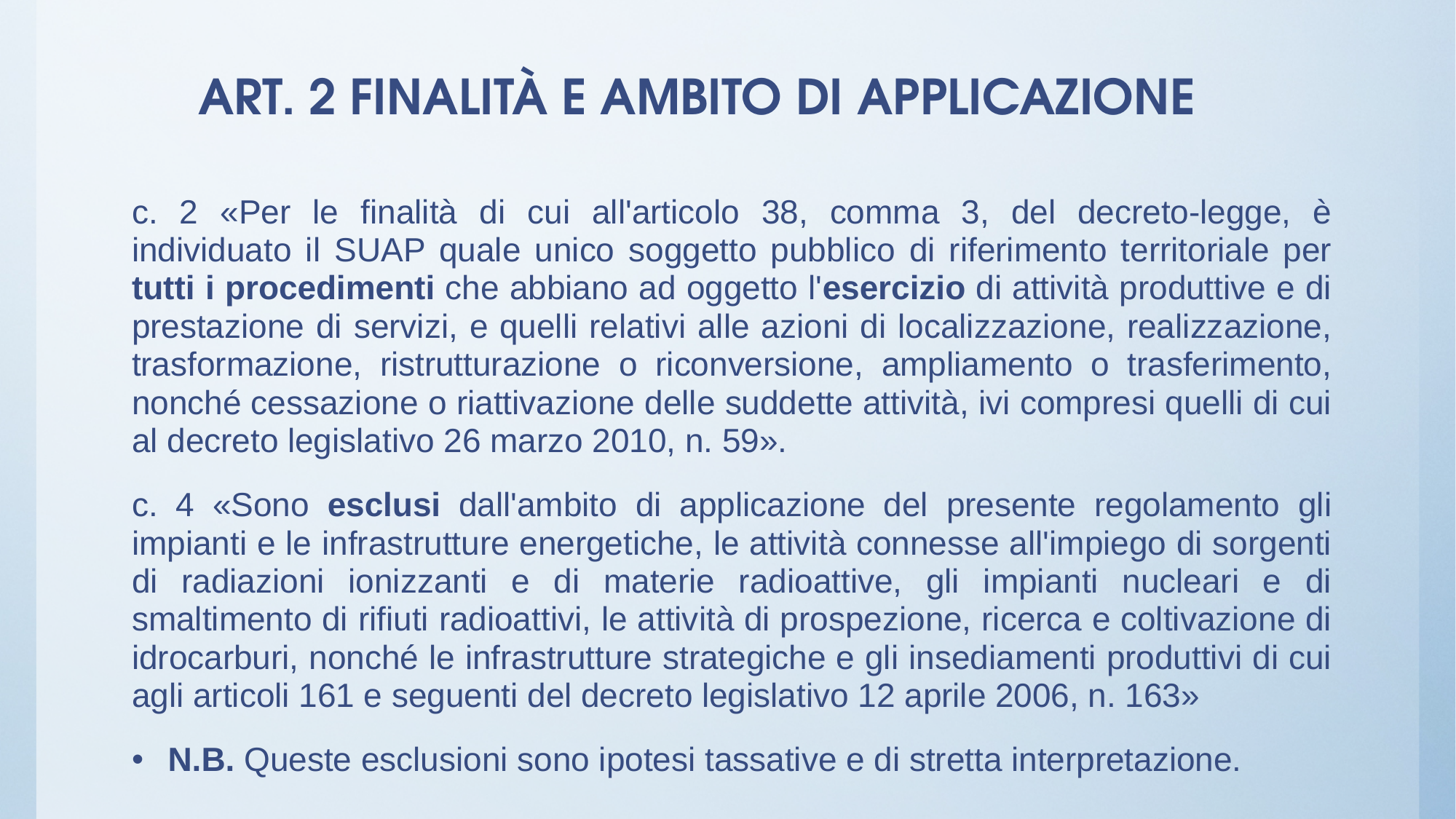

# ART. 2 FINALITÀ E AMBITO DI APPLICAZIONE
c. 2 «Per le finalità di cui all'articolo 38, comma 3, del decreto-legge, è individuato il SUAP quale unico soggetto pubblico di riferimento territoriale per tutti i procedimenti che abbiano ad oggetto l'esercizio di attività produttive e di prestazione di servizi, e quelli relativi alle azioni di localizzazione, realizzazione, trasformazione, ristrutturazione o riconversione, ampliamento o trasferimento, nonché cessazione o riattivazione delle suddette attività, ivi compresi quelli di cui al decreto legislativo 26 marzo 2010, n. 59».
c. 4 «Sono esclusi dall'ambito di applicazione del presente regolamento gli impianti e le infrastrutture energetiche, le attività connesse all'impiego di sorgenti di radiazioni ionizzanti e di materie radioattive, gli impianti nucleari e di smaltimento di rifiuti radioattivi, le attività di prospezione, ricerca e coltivazione di idrocarburi, nonché le infrastrutture strategiche e gli insediamenti produttivi di cui agli articoli 161 e seguenti del decreto legislativo 12 aprile 2006, n. 163»
N.B. Queste esclusioni sono ipotesi tassative e di stretta interpretazione.